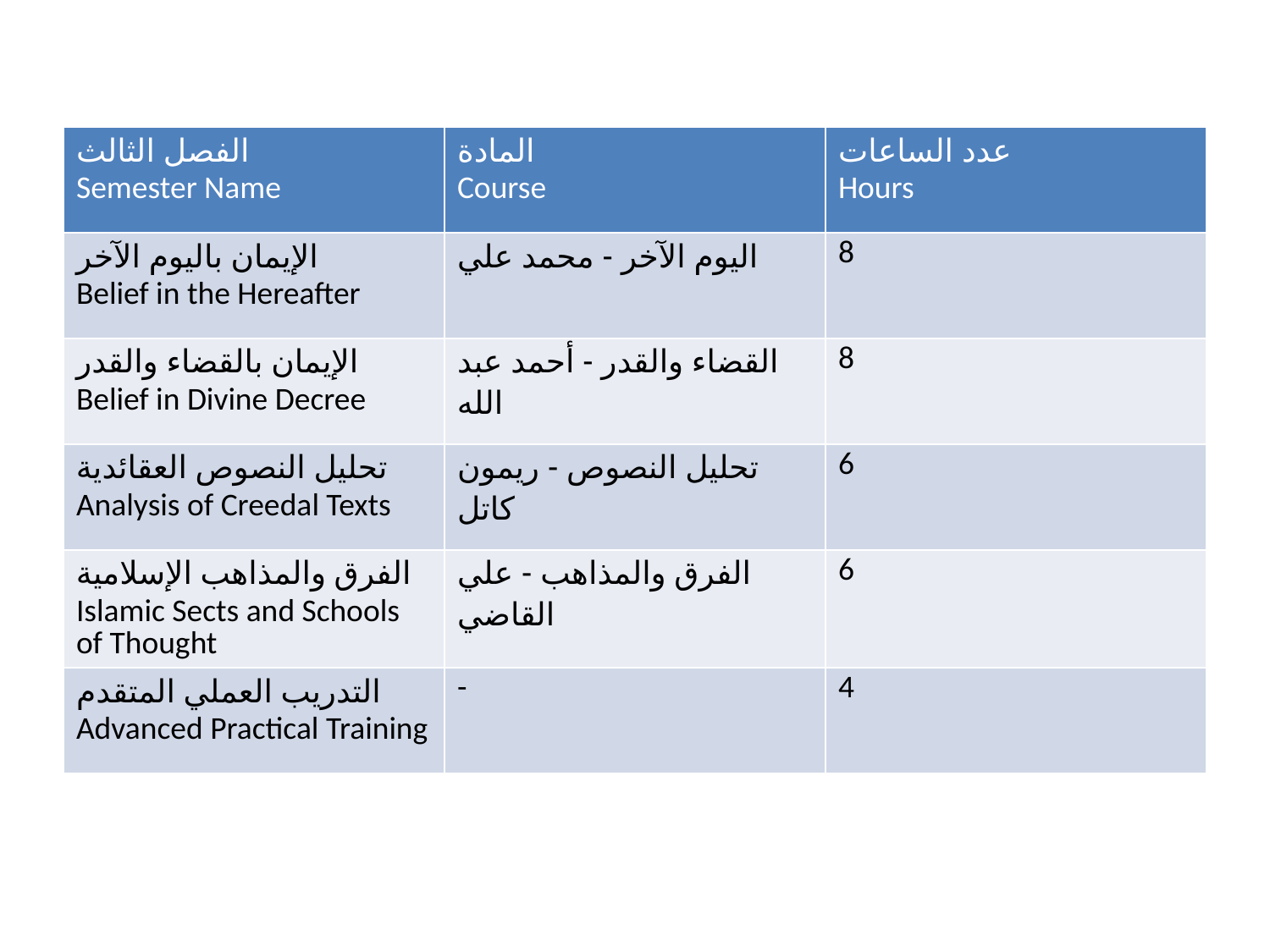

| الفصل الثالث Semester Name | المادة Course | عدد الساعات Hours |
| --- | --- | --- |
| الإيمان باليوم الآخر Belief in the Hereafter | اليوم الآخر - محمد علي | 8 |
| الإيمان بالقضاء والقدر Belief in Divine Decree | القضاء والقدر - أحمد عبد الله | 8 |
| تحليل النصوص العقائدية Analysis of Creedal Texts | تحليل النصوص - ريمون كاتل | 6 |
| الفرق والمذاهب الإسلامية Islamic Sects and Schools of Thought | الفرق والمذاهب - علي القاضي | 6 |
| التدريب العملي المتقدم Advanced Practical Training | - | 4 |